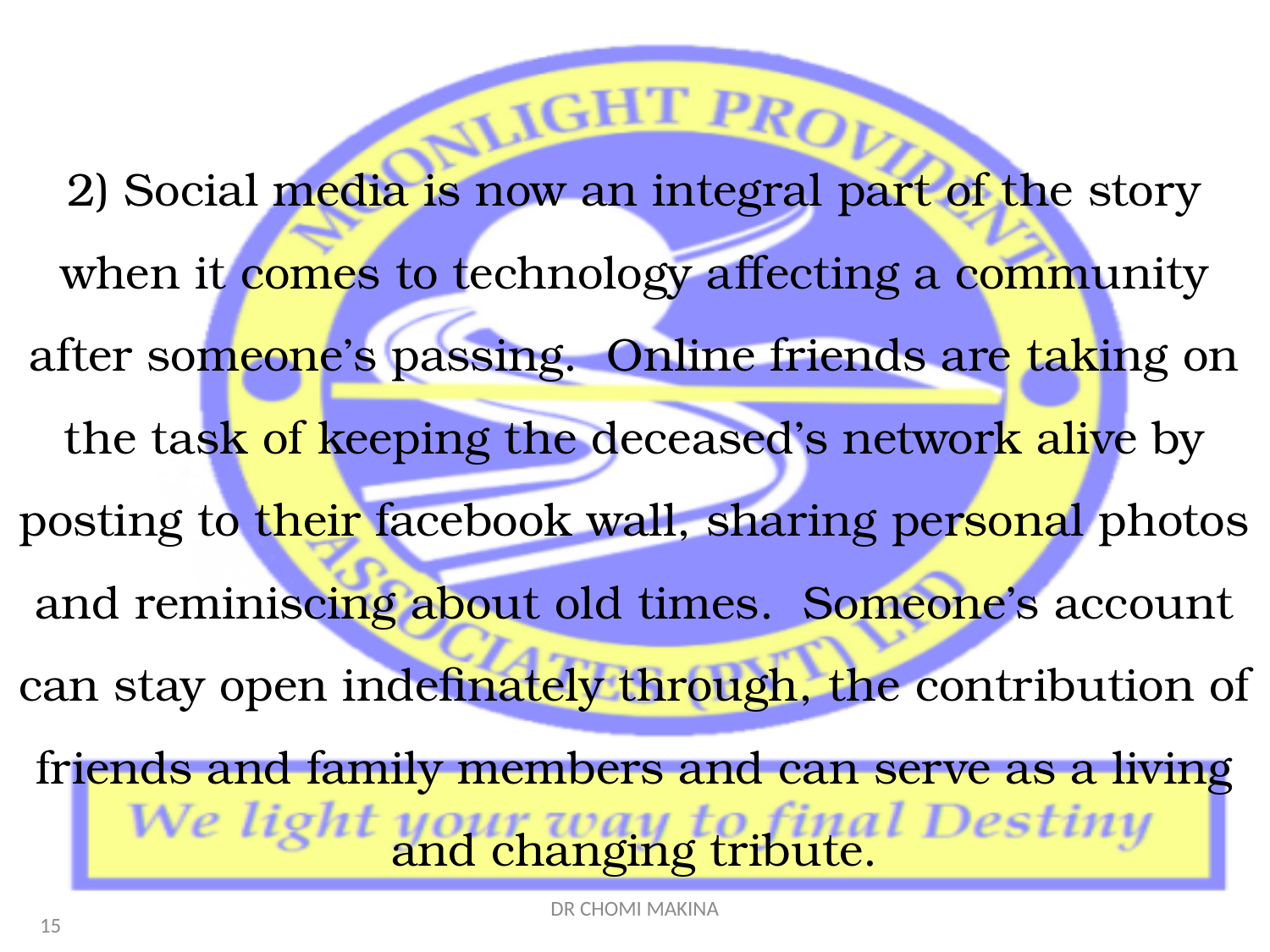

2) Social media is now an integral part of the story when it comes to technology affecting a community after someone’s passing.  Online friends are taking on the task of keeping the deceased’s network alive by posting to their facebook wall, sharing personal photos and reminiscing about old times.  Someone’s account can stay open indefinately through, the contribution of friends and family members and can serve as a living and changing tribute.

DR CHOMI MAKINA
15